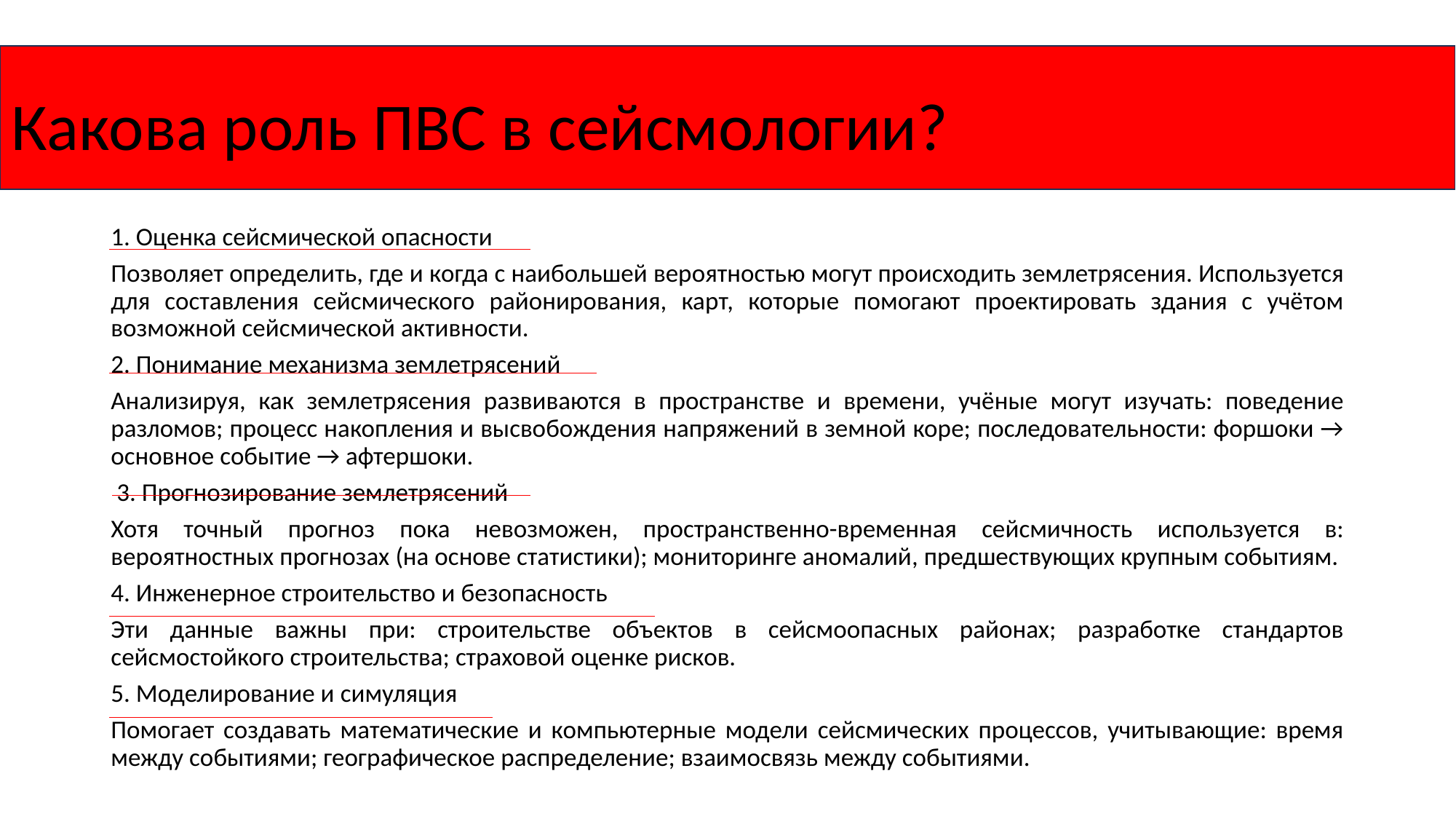

# Какова роль ПВС в сейсмологии?
1. Оценка сейсмической опасности
Позволяет определить, где и когда с наибольшей вероятностью могут происходить землетрясения. Используется для составления сейсмического районирования, карт, которые помогают проектировать здания с учётом возможной сейсмической активности.
2. Понимание механизма землетрясений
Анализируя, как землетрясения развиваются в пространстве и времени, учёные могут изучать: поведение разломов; процесс накопления и высвобождения напряжений в земной коре; последовательности: форшоки → основное событие → афтершоки.
 3. Прогнозирование землетрясений
Хотя точный прогноз пока невозможен, пространственно-временная сейсмичность используется в: вероятностных прогнозах (на основе статистики); мониторинге аномалий, предшествующих крупным событиям.
4. Инженерное строительство и безопасность
Эти данные важны при: строительстве объектов в сейсмоопасных районах; разработке стандартов сейсмостойкого строительства; страховой оценке рисков.
5. Моделирование и симуляция
Помогает создавать математические и компьютерные модели сейсмических процессов, учитывающие: время между событиями; географическое распределение; взаимосвязь между событиями.